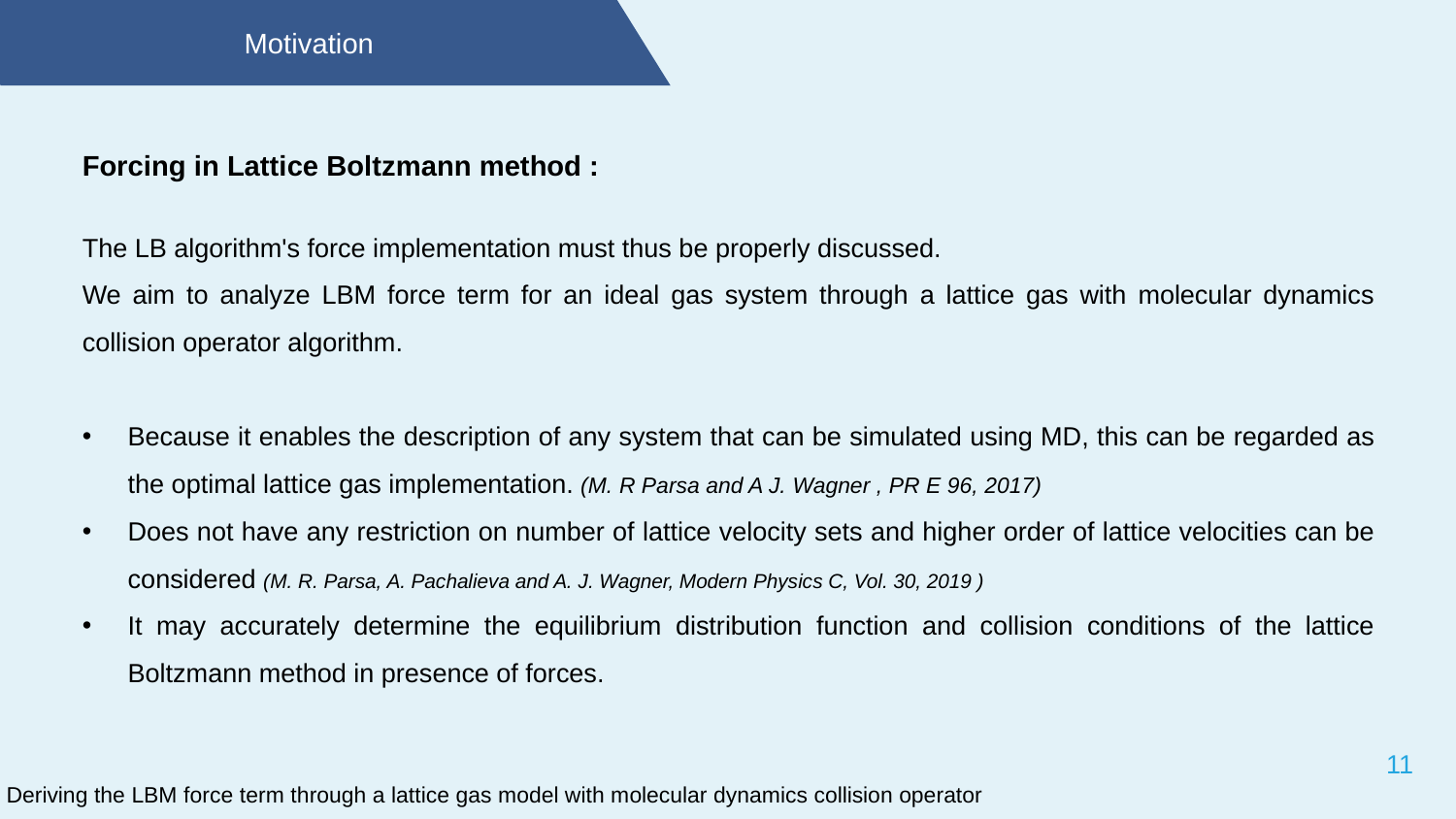

Motivation
Forcing in Lattice Boltzmann method :

The LB algorithm's force implementation must thus be properly discussed.
We aim to analyze LBM force term for an ideal gas system through a lattice gas with molecular dynamics collision operator algorithm.

Because it enables the description of any system that can be simulated using MD, this can be regarded as the optimal lattice gas implementation. (M. R Parsa and A J. Wagner , PR E 96, 2017)
Does not have any restriction on number of lattice velocity sets and higher order of lattice velocities can be considered (M. R. Parsa, A. Pachalieva and A. J. Wagner, Modern Physics C, Vol. 30, 2019 )
It may accurately determine the equilibrium distribution function and collision conditions of the lattice Boltzmann method in presence of forces.

11
Deriving the LBM force term through a lattice gas model with molecular dynamics collision operator